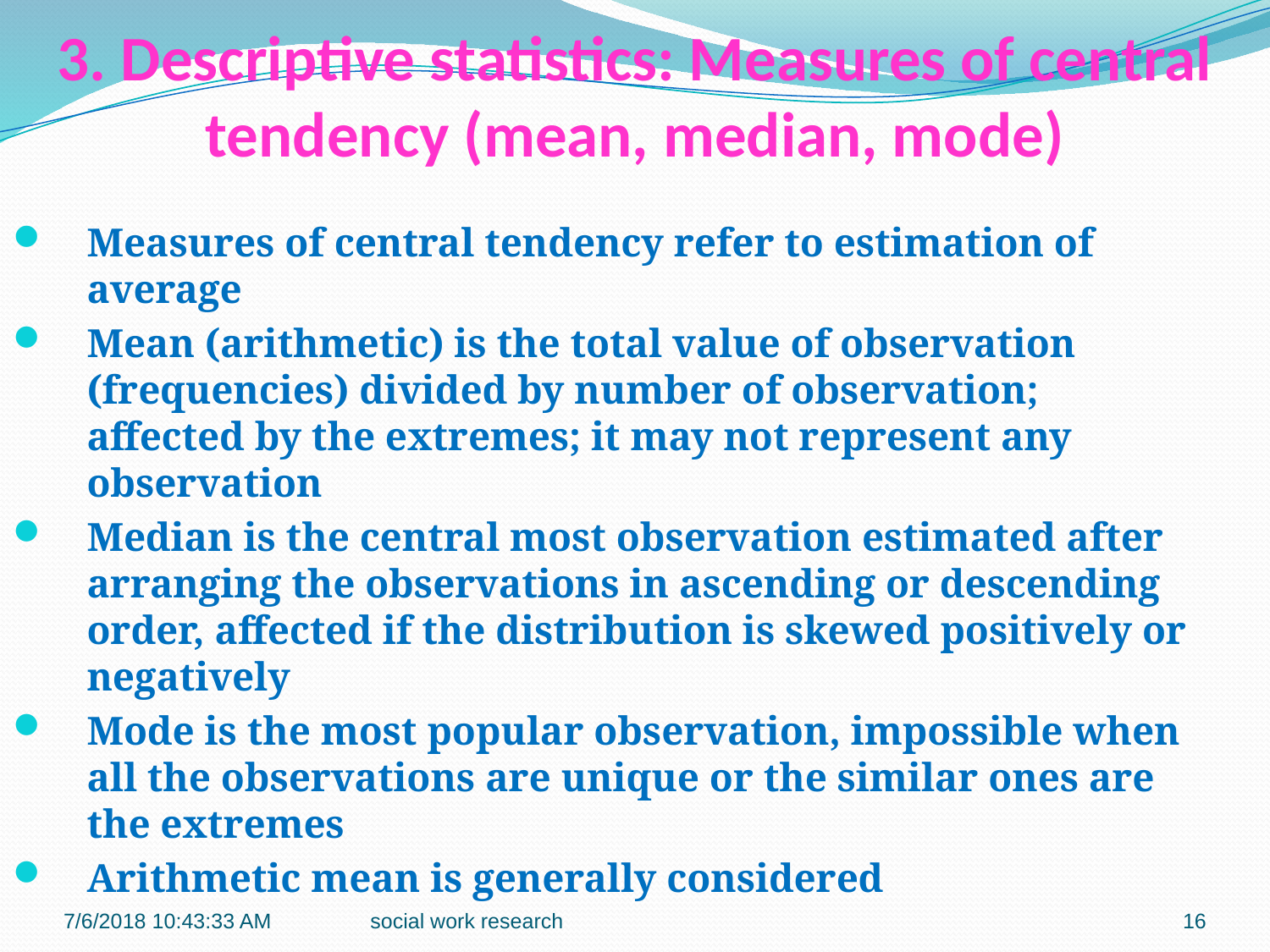

# 3. Descriptive statistics: Measures of central tendency (mean, median, mode)
Measures of central tendency refer to estimation of average
Mean (arithmetic) is the total value of observation (frequencies) divided by number of observation; affected by the extremes; it may not represent any observation
Median is the central most observation estimated after arranging the observations in ascending or descending order, affected if the distribution is skewed positively or negatively
Mode is the most popular observation, impossible when all the observations are unique or the similar ones are the extremes
Arithmetic mean is generally considered
7/6/2018 10:43:33 AM
social work research
16